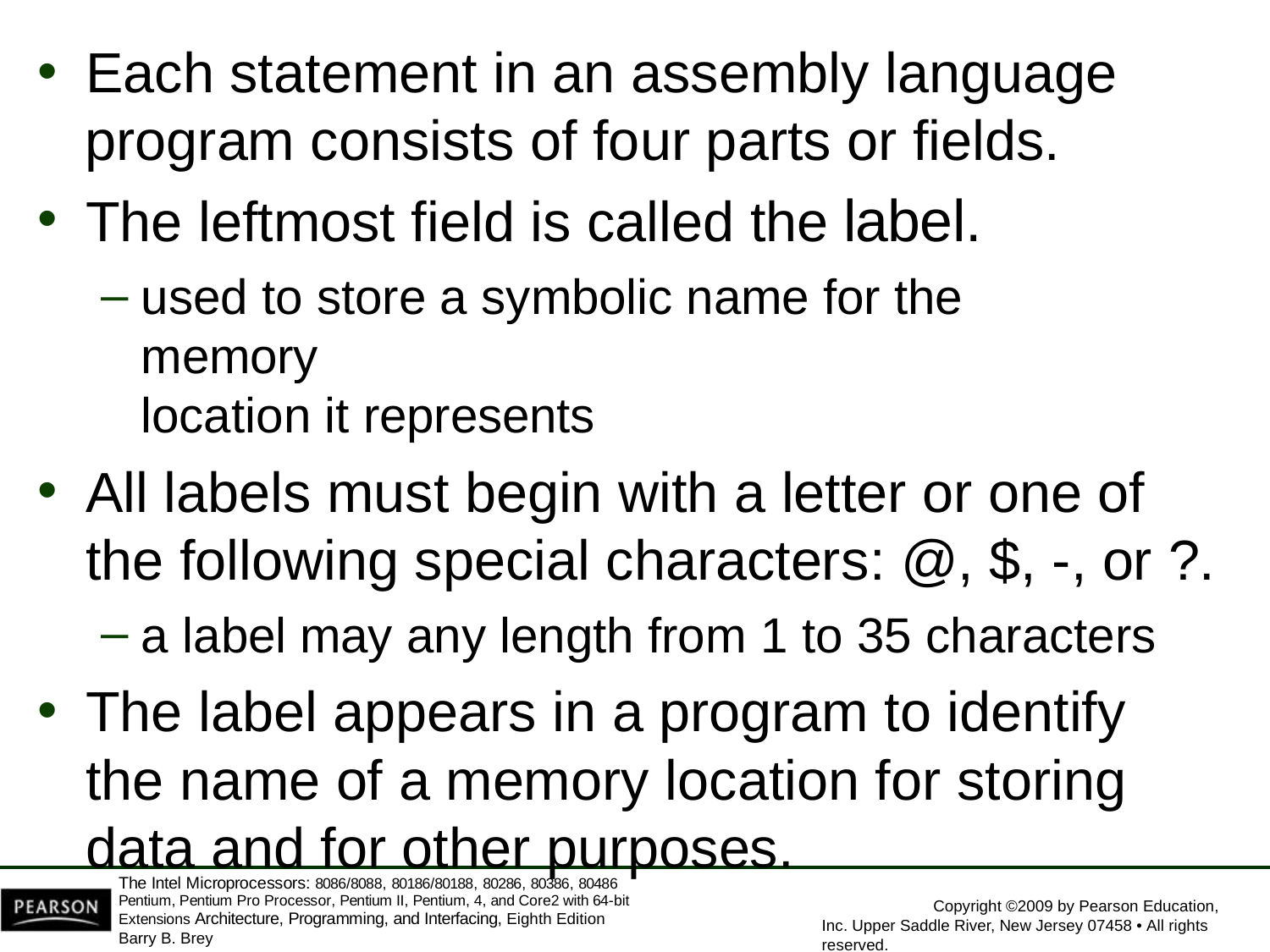

Each statement in an assembly language
program consists of four parts or fields.

The leftmost field is called the label.

used to store a symbolic name for the memory
location it represents

All labels must begin with a letter or one of the following special characters: @, $, -, or ?.

a label may any length from 1 to 35 characters

The label appears in a program to identify the name of a memory location for storing data and for other purposes.

The Intel Microprocessors: 8086/8088, 80186/80188, 80286, 80386, 80486 Pentium, Pentium Pro Processor, Pentium II, Pentium, 4, and Core2 with 64-bit Extensions Architecture, Programming, and Interfacing, Eighth Edition
Barry B. Brey

Copyright ©2009 by Pearson Education, Inc. Upper Saddle River, New Jersey 07458 • All rights reserved.